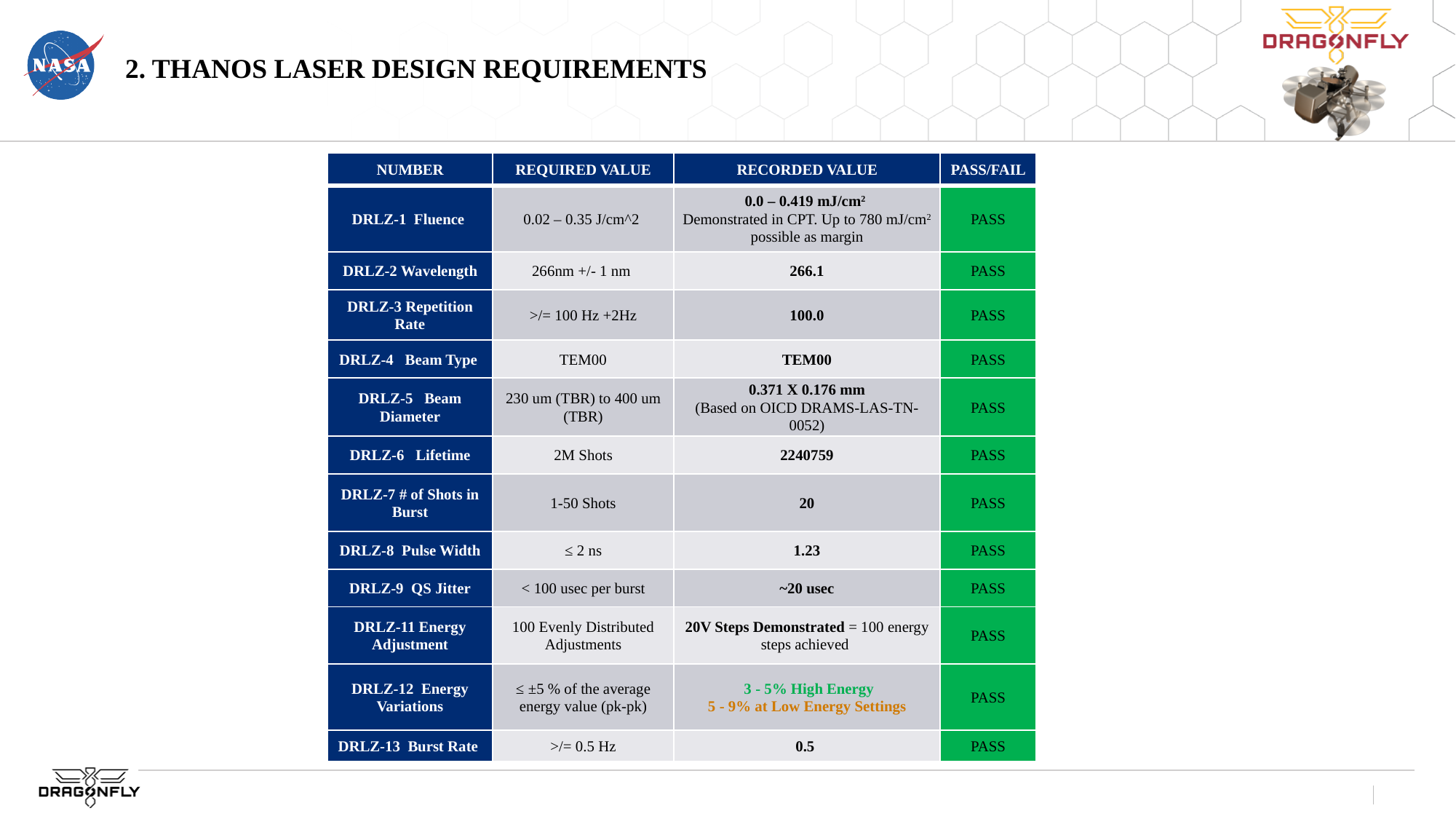

2. THANOS LASER DESIGN REQUIREMENTS
| NUMBER | REQUIRED VALUE | RECORDED VALUE | PASS/FAIL |
| --- | --- | --- | --- |
| DRLZ-1  Fluence | 0.02 – 0.35 J/cm^2 | 0.0 – 0.419 mJ/cm2  Demonstrated in CPT. Up to 780 mJ/cm2 possible as margin | PASS |
| DRLZ-2 Wavelength | 266nm +/- 1 nm | 266.1 | PASS |
| DRLZ-3 Repetition Rate | >/= 100 Hz +2Hz | 100.0 | PASS |
| DRLZ-4   Beam Type | TEM00 | TEM00 | PASS |
| DRLZ-5   Beam Diameter | 230 um (TBR) to 400 um (TBR) | 0.371 X 0.176 mm (Based on OICD DRAMS-LAS-TN-0052) | PASS |
| DRLZ-6   Lifetime | 2M Shots | 2240759 | PASS |
| DRLZ-7 # of Shots in Burst | 1-50 Shots | 20 | PASS |
| DRLZ-8  Pulse Width | ≤ 2 ns | 1.23 | PASS |
| DRLZ-9  QS Jitter | < 100 usec per burst | ~20 usec | PASS |
| DRLZ-11 Energy Adjustment | 100 Evenly Distributed Adjustments | 20V Steps Demonstrated = 100 energy steps achieved | PASS |
| DRLZ-12  Energy Variations | ≤ ±5 % of the average energy value (pk-pk) | 3 - 5% High Energy 5 - 9% at Low Energy Settings | PASS |
| DRLZ-13  Burst Rate | >/= 0.5 Hz | 0.5 | PASS |